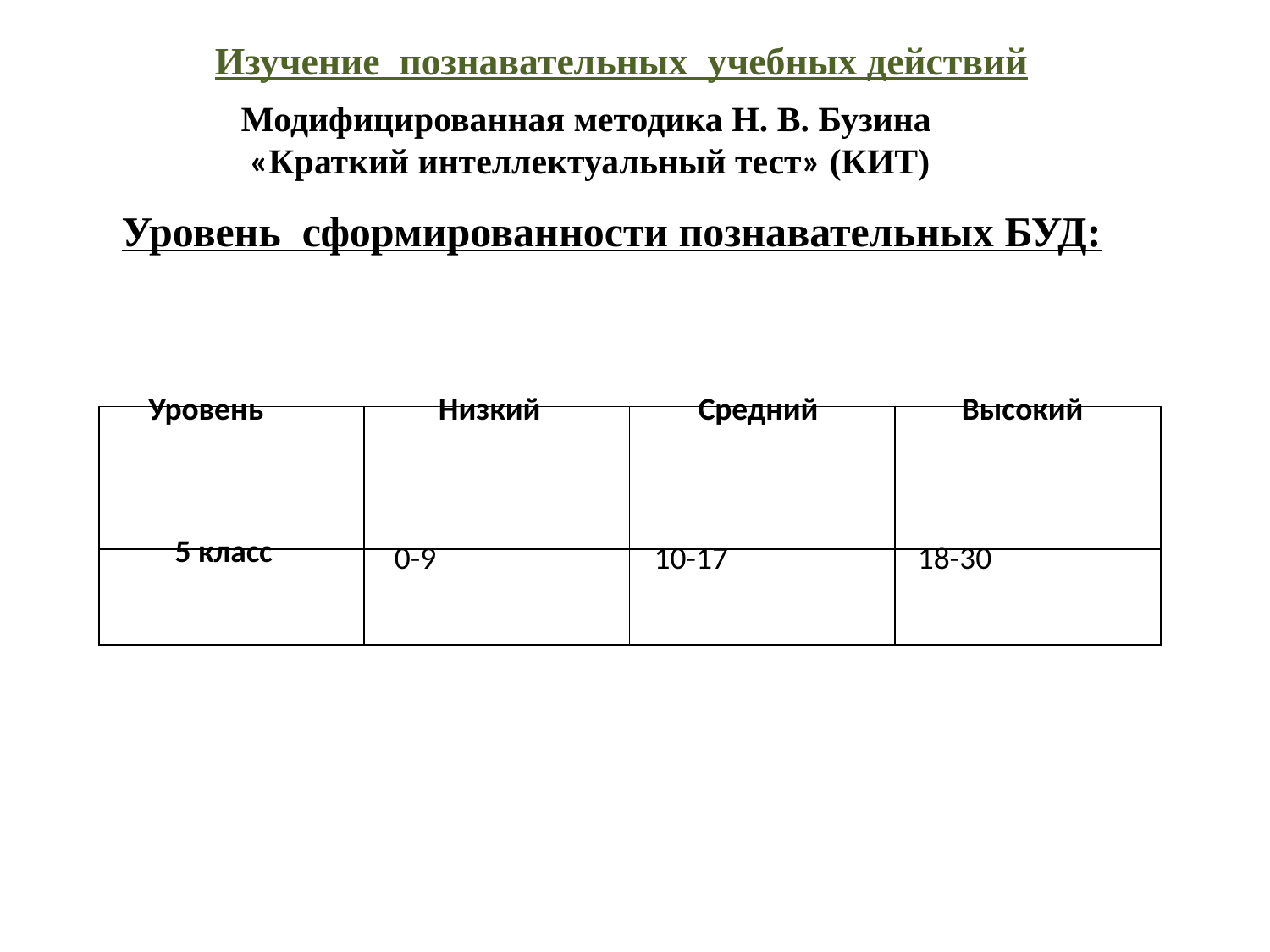

Изучение  познавательных  учебных действий
Модифицированная методика Н. В. Бузина
 «Краткий интеллектуальный тест» (КИТ)
Уровень  сформированности познавательных БУД:

| Уровень | Низкий | Средний | Высокий |
| --- | --- | --- | --- |
| 5 класс | 0-9 | 10-17 | 18-30 |